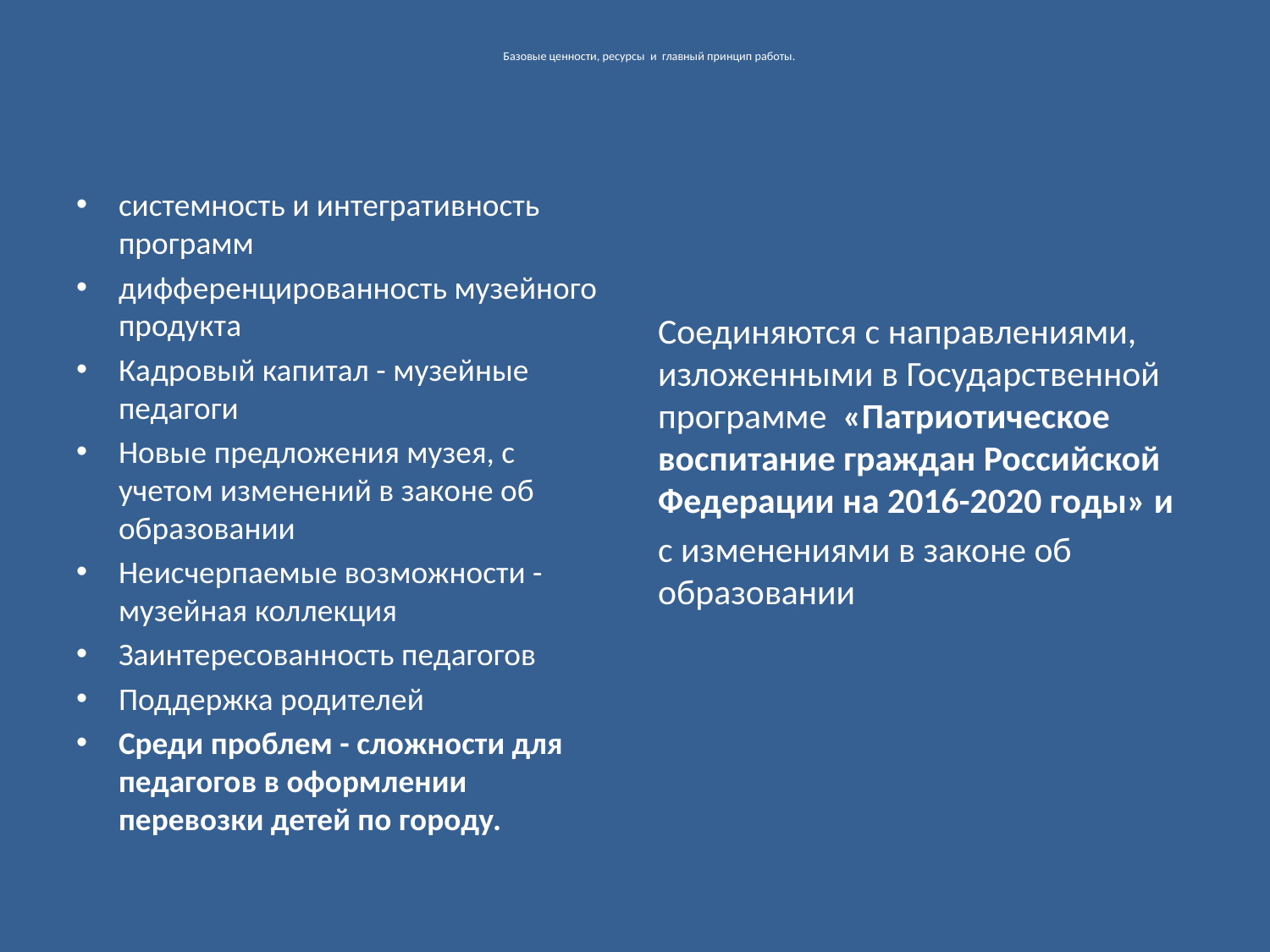

# Базовые ценности, ресурсы  и  главный принцип работы.
системность и интегративность программ
дифференцированность музейного продукта
Кадровый капитал - музейные педагоги
Новые предложения музея, с учетом изменений в законе об образовании
Неисчерпаемые возможности - музейная коллекция
Заинтересованность педагогов
Поддержка родителей
Среди проблем - сложности для педагогов в оформлении перевозки детей по городу.

Соединяются с направлениями, изложенными в Государственной программе  «Патриотическое воспитание граждан Российской Федерации на 2016-2020 годы» и
с изменениями в законе об образовании